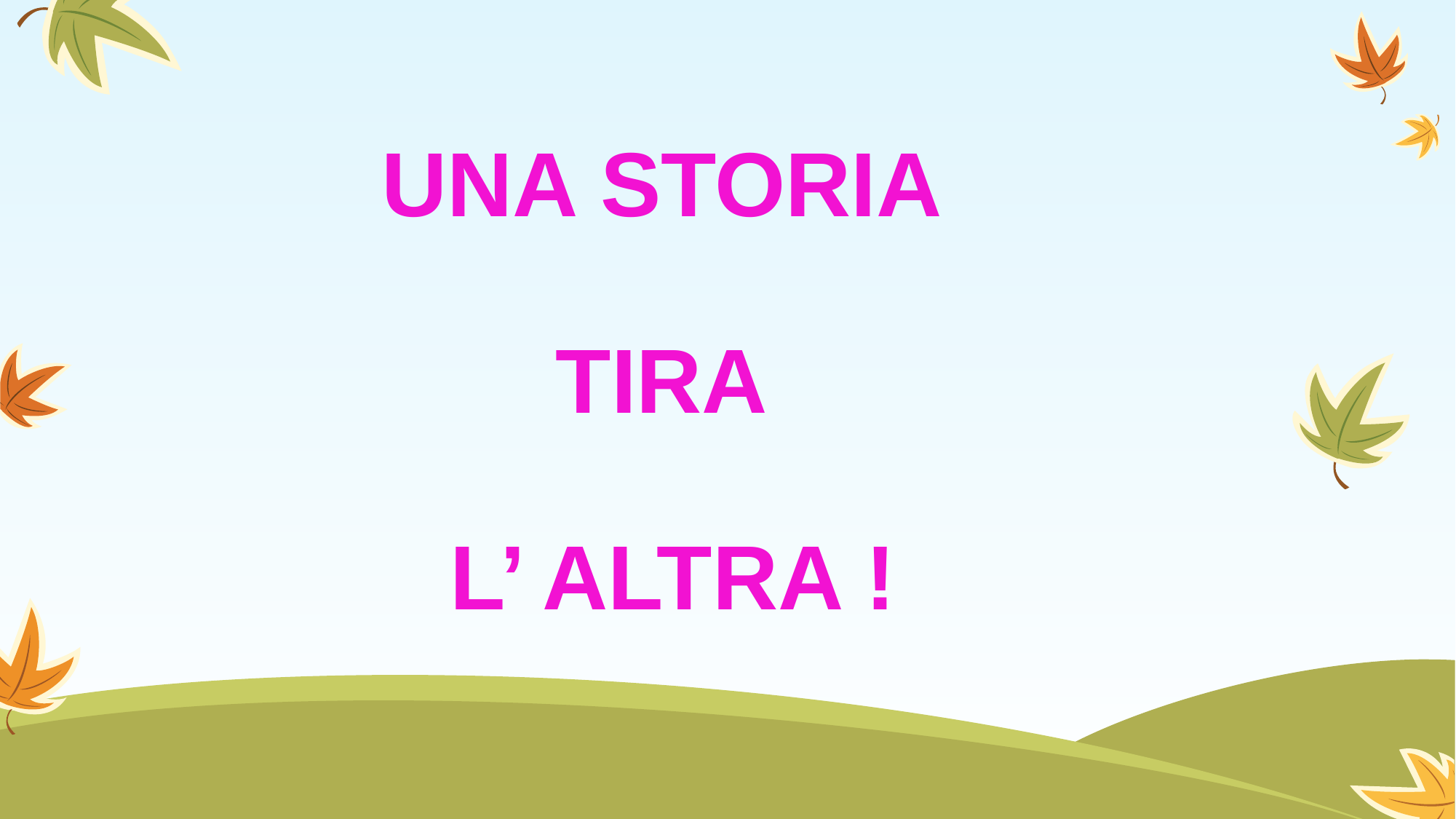

# UNA STORIA TIRA L’ ALTRA !